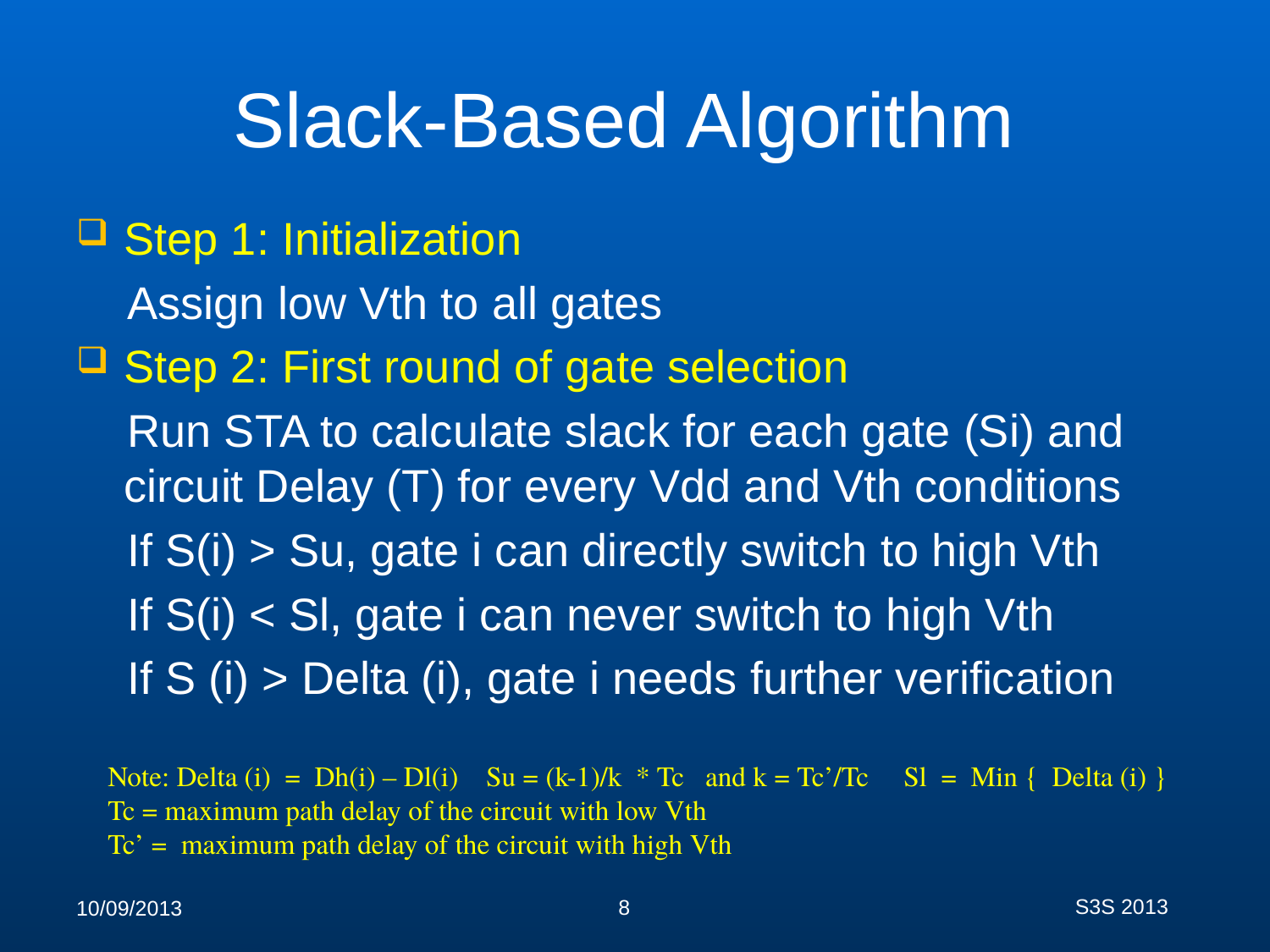

# Slack-Based Algorithm
Step 1: Initialization
    Assign low Vth to all gates
Step 2: First round of gate selection
    Run STA to calculate slack for each gate (Si) and circuit Delay (T) for every Vdd and Vth conditions
    If S(i) > Su, gate i can directly switch to high Vth
    If S(i) < Sl, gate i can never switch to high Vth
    If S (i) > Delta (i), gate i needs further verification

Note: Delta (i)  =  Dh(i) – Dl(i)    Su = (k-1)/k  * Tc   and k = Tc’/Tc     Sl  =  Min {  Delta (i) }
Tc = maximum path delay of the circuit with low Vth
Tc’ =  maximum path delay of the circuit with high Vth
S3S 2013
8
10/09/2013